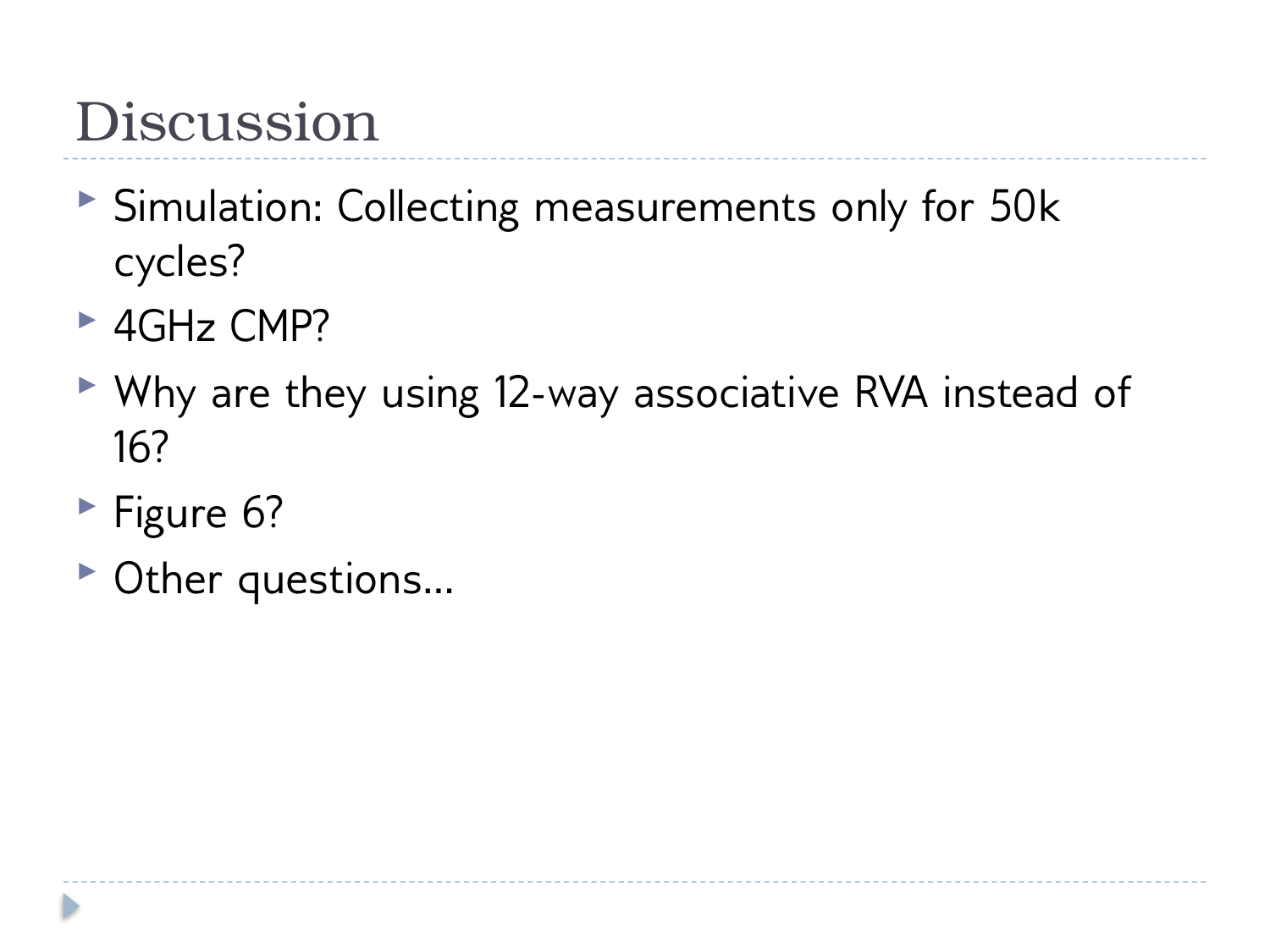

# Discussion
Simulation: Collecting measurements only for 50k cycles?
4GHz CMP?
Why are they using 12-way associative RVA instead of 16?
Figure 6?
Other questions…